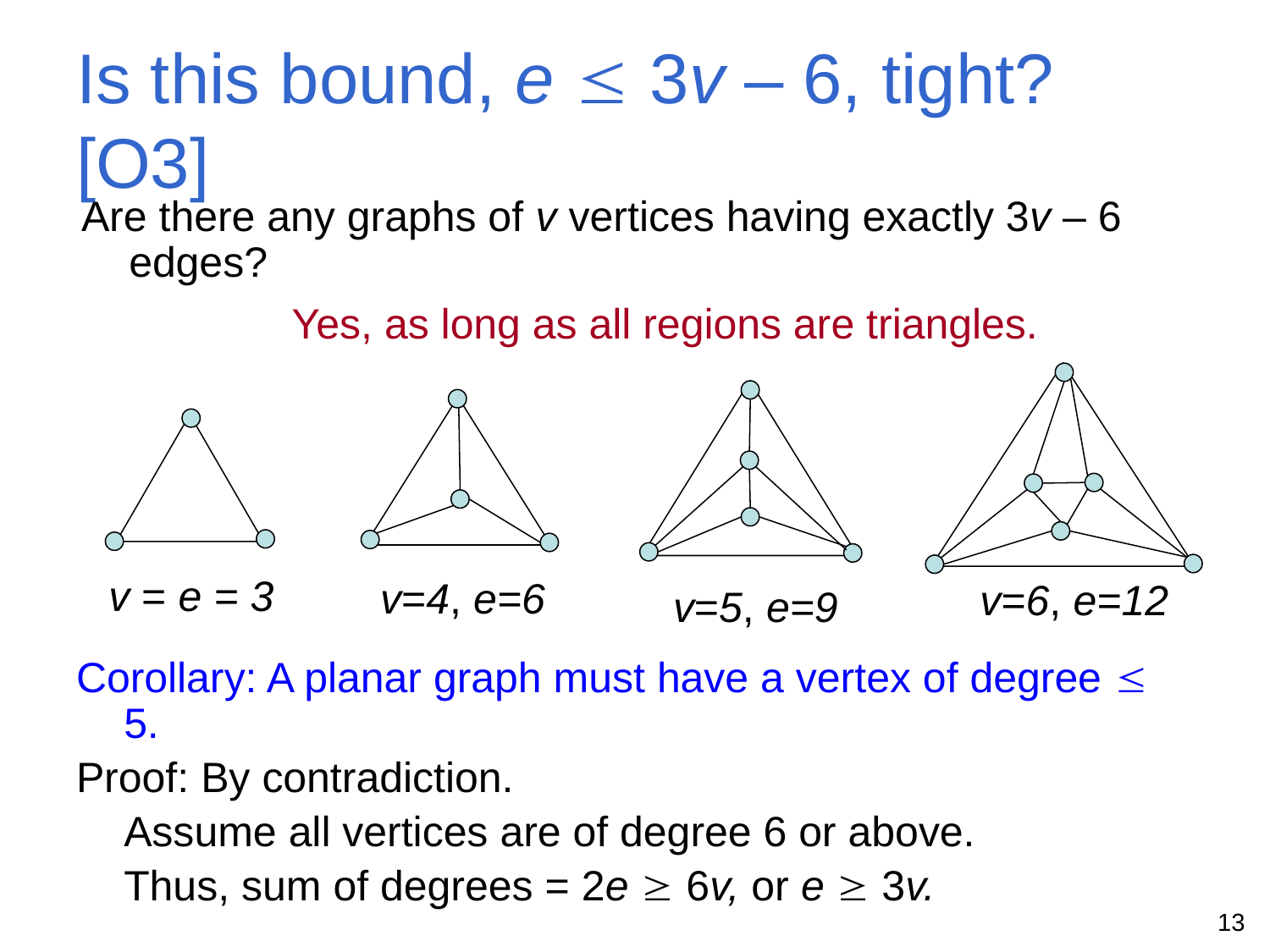

# Is this bound, e ≤ 3v – 6, tight? [O3]
Are there any graphs of v vertices having exactly 3v – 6 edges?
Yes, as long as all regions are triangles.

v=6, e=12

v=5, e=9

v=4, e=6

v = e = 3
Corollary: A planar graph must have a vertex of degree ≤ 5.
Proof: By contradiction.
	Assume all vertices are of degree 6 or above.
	Thus, sum of degrees = 2e ≥ 6v, or e ≥ 3v.